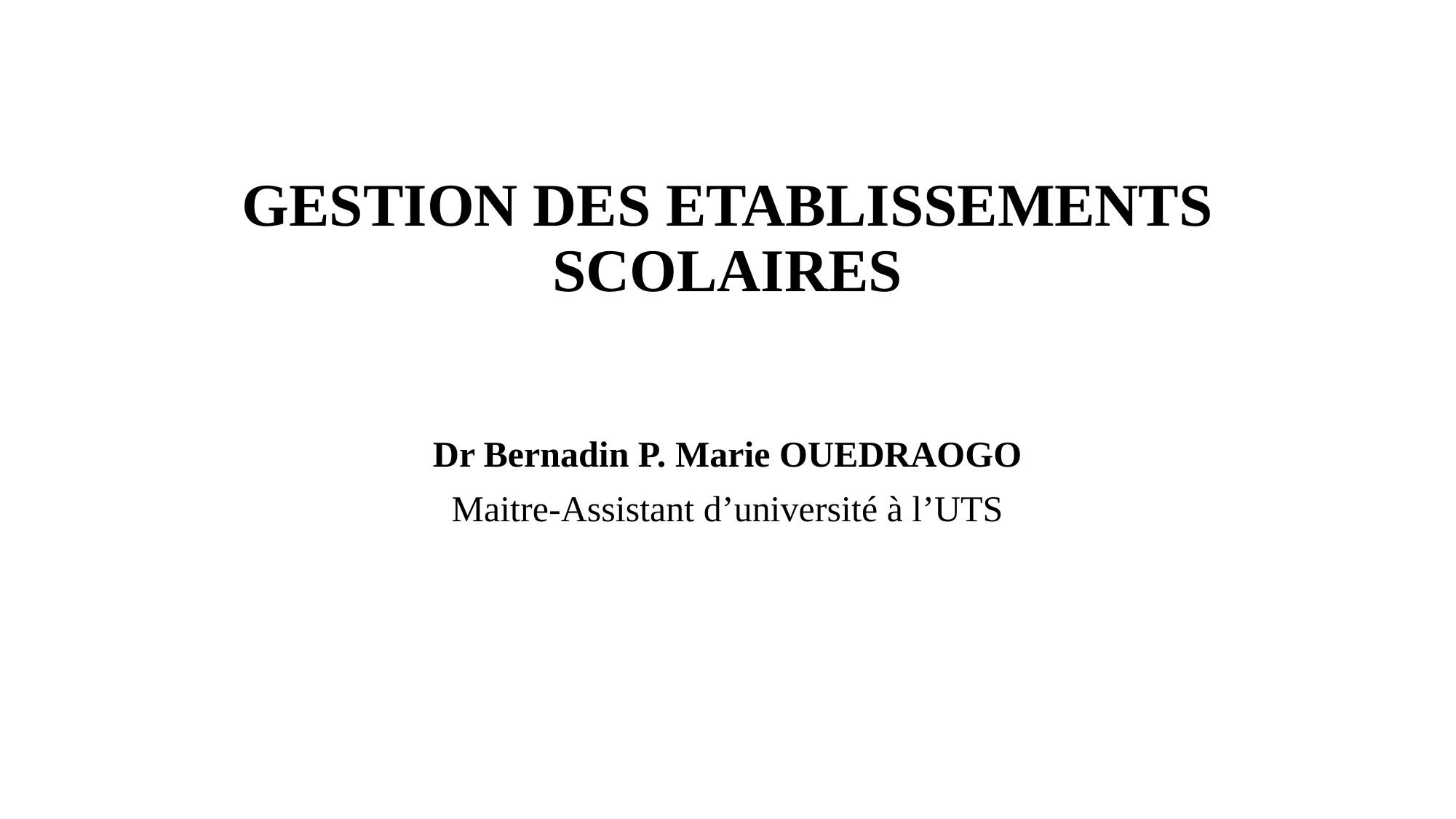

# GESTION DES ETABLISSEMENTS SCOLAIRES
Dr Bernadin P. Marie OUEDRAOGO
Maitre-Assistant d’université à l’UTS